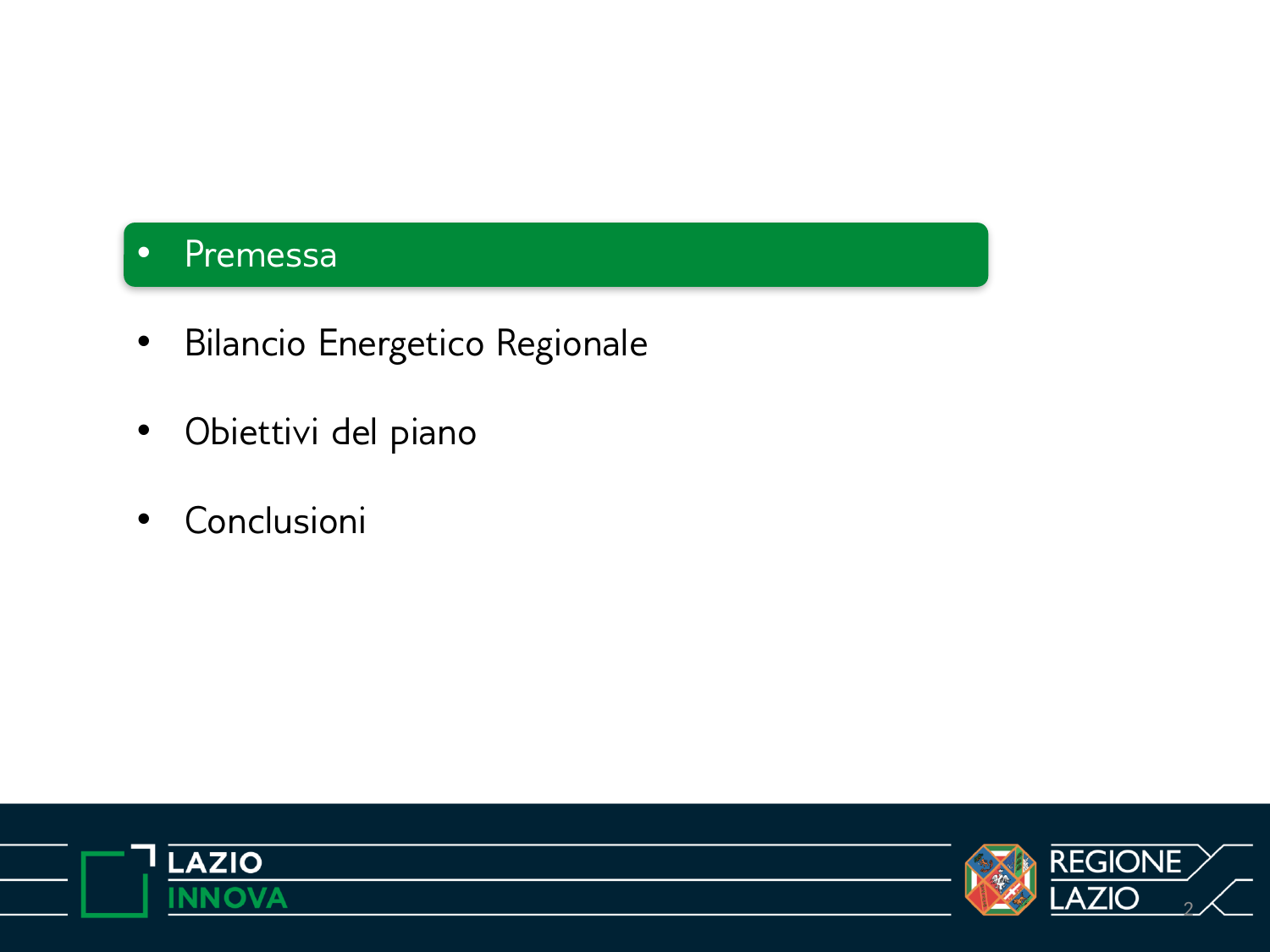

Premessa
Bilancio Energetico Regionale
Obiettivi del piano
Conclusioni

2